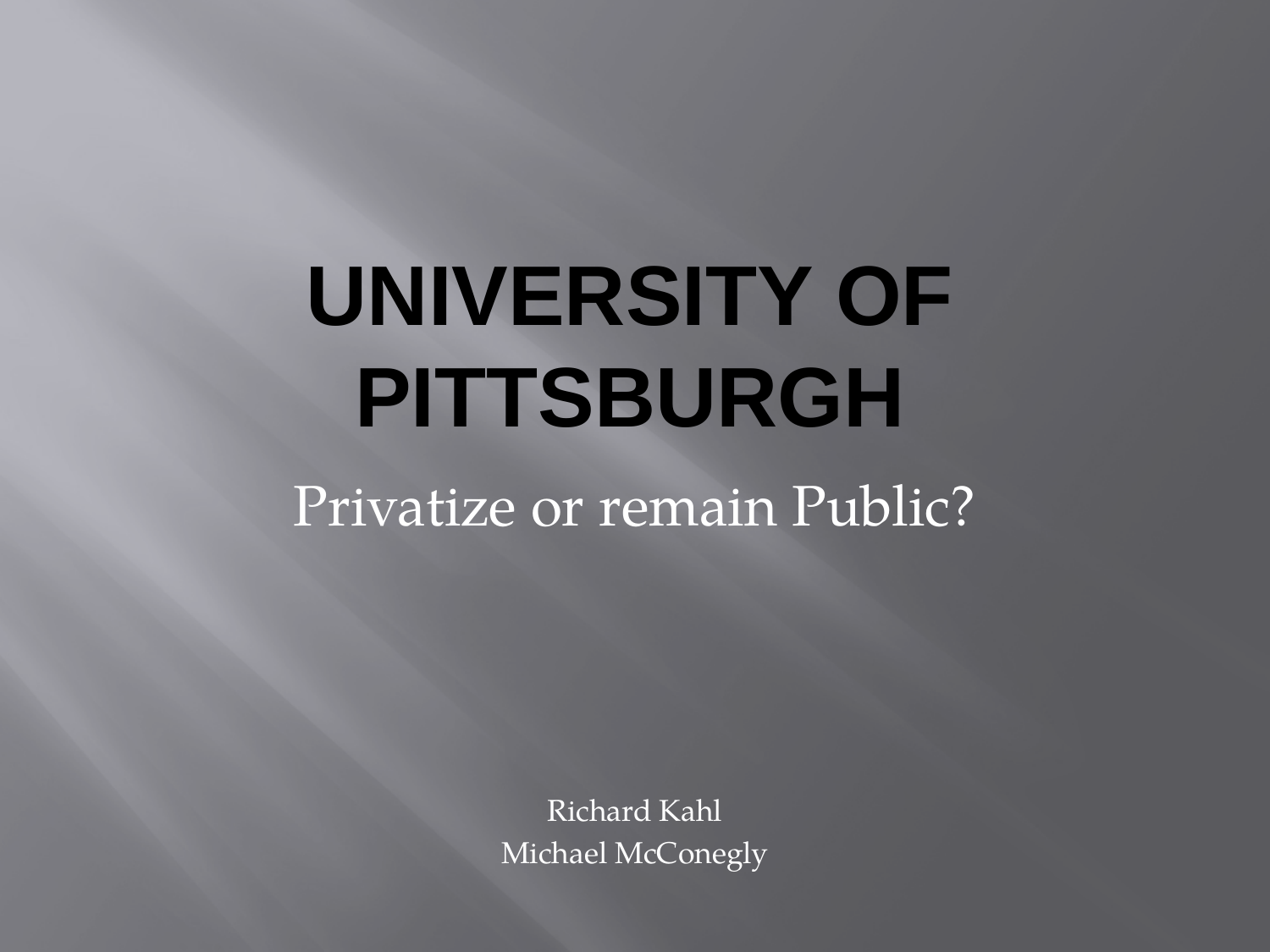

# University of Pittsburgh
Privatize or remain Public?

Richard Kahl
Michael McConegly